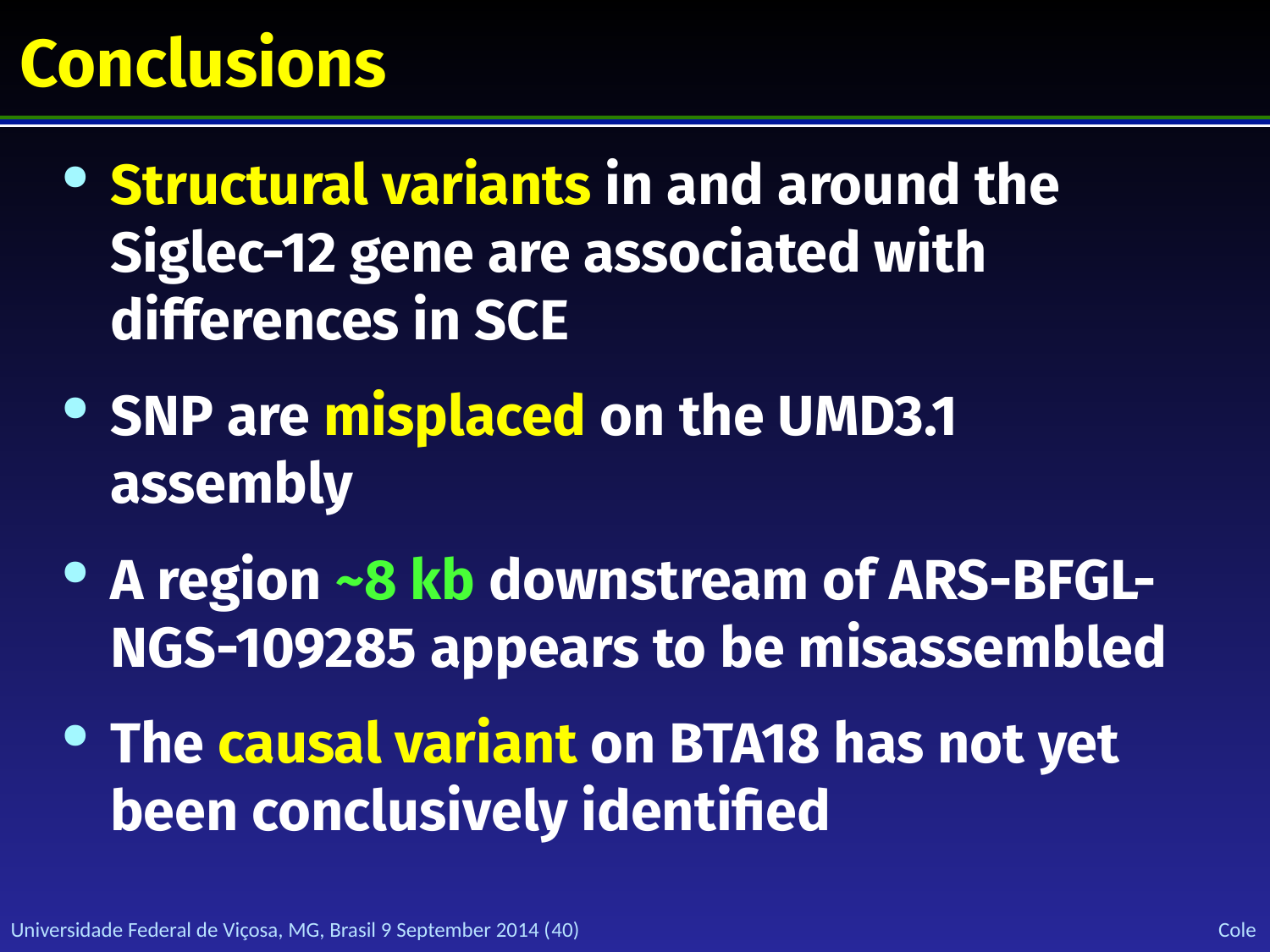

# Conclusions
Structural variants in and around the Siglec-12 gene are associated with differences in SCE
SNP are misplaced on the UMD3.1 assembly
A region ~8 kb downstream of ARS-BFGL-NGS-109285 appears to be misassembled
The causal variant on BTA18 has not yet been conclusively identified